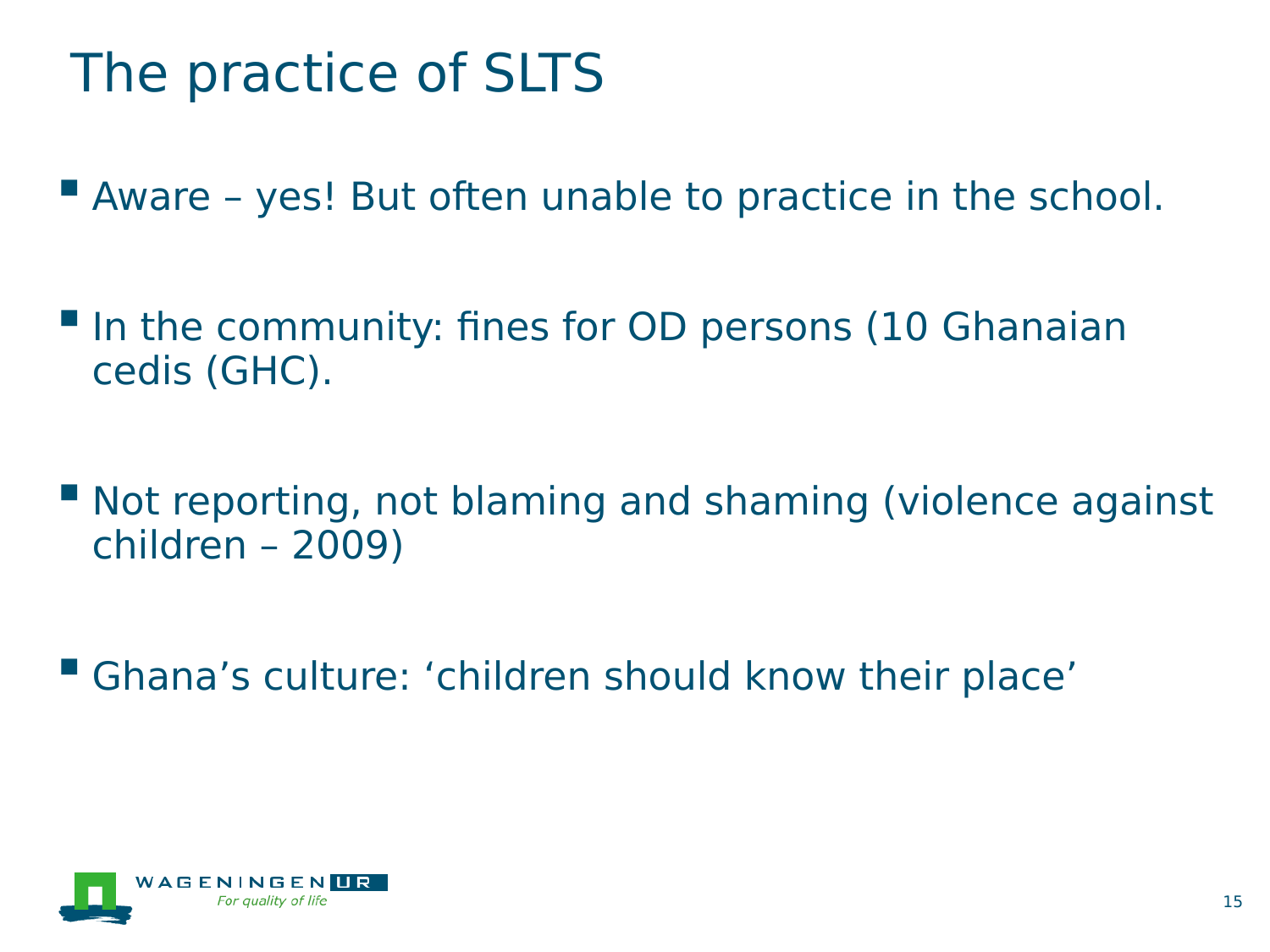

# The practice of SLTS
Aware – yes! But often unable to practice in the school.

In the community: fines for OD persons (10 Ghanaian cedis (GHC).

Not reporting, not blaming and shaming (violence against children – 2009)

Ghana’s culture: ‘children should know their place’

15